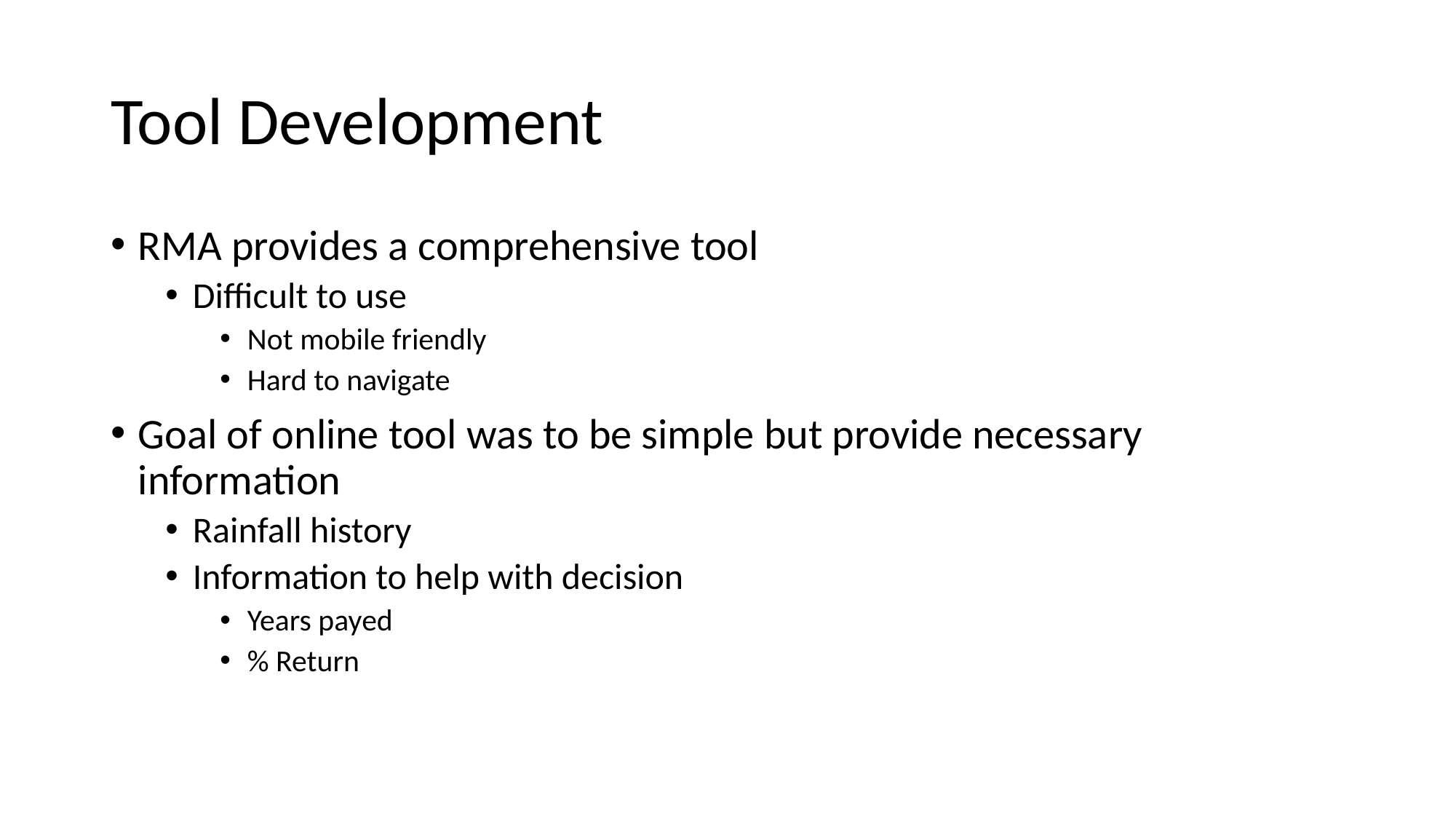

# Tool Development
RMA provides a comprehensive tool
Difficult to use
Not mobile friendly
Hard to navigate
Goal of online tool was to be simple but provide necessary information
Rainfall history
Information to help with decision
Years payed
% Return